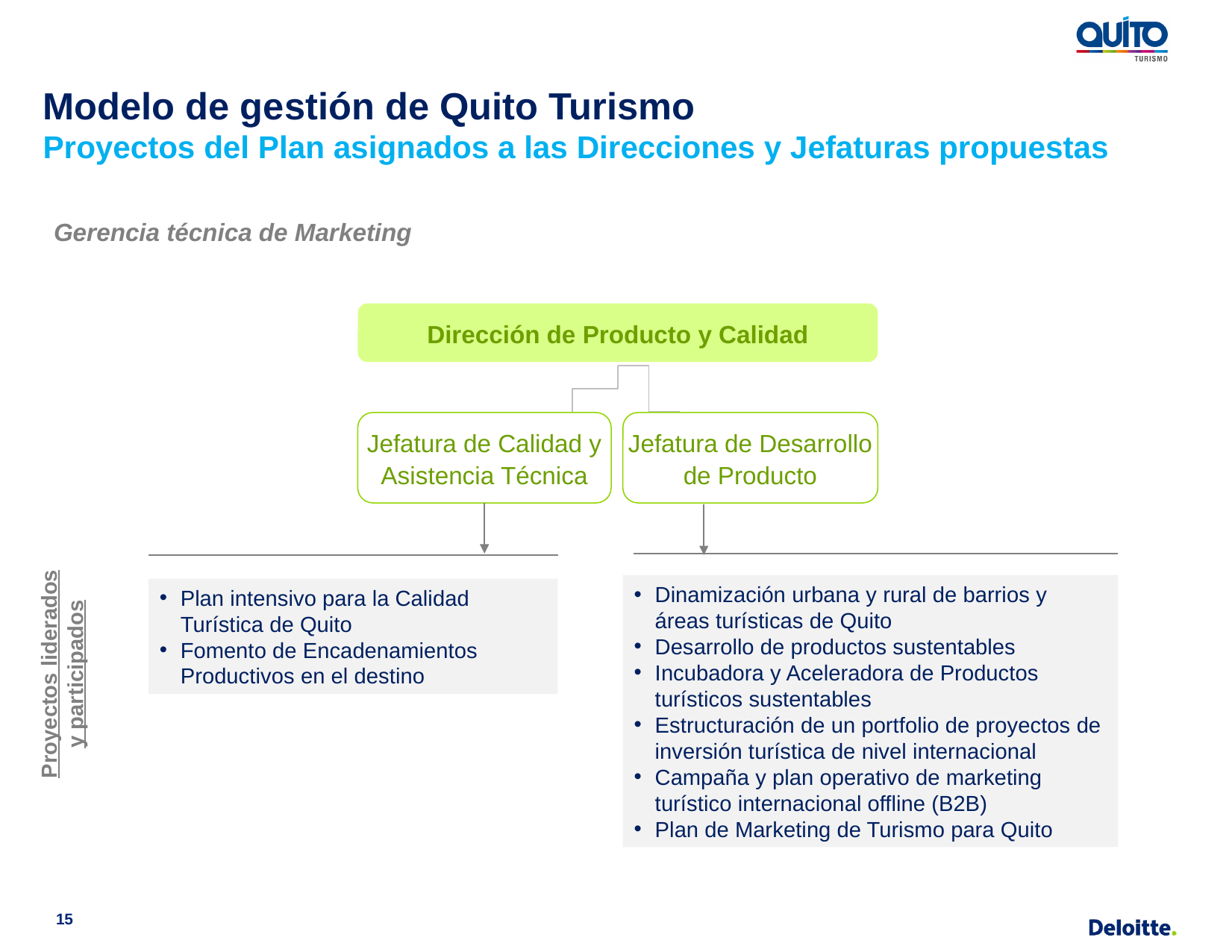

Modelo de gestión de Quito Turismo
Proyectos del Plan asignados a las Direcciones y Jefaturas propuestas
Gerencia técnica de Marketing
Dirección de Producto y Calidad
Jefatura de Calidad y Asistencia Técnica
Jefatura de Desarrollo de Producto
Dinamización urbana y rural de barrios y áreas turísticas de Quito
Desarrollo de productos sustentables
Incubadora y Aceleradora de Productos turísticos sustentables
Estructuración de un portfolio de proyectos de inversión turística de nivel internacional
Campaña y plan operativo de marketing turístico internacional offline (B2B)
Plan de Marketing de Turismo para Quito
Plan intensivo para la Calidad Turística de Quito
Fomento de Encadenamientos Productivos en el destino
Proyectos liderados y participados
15